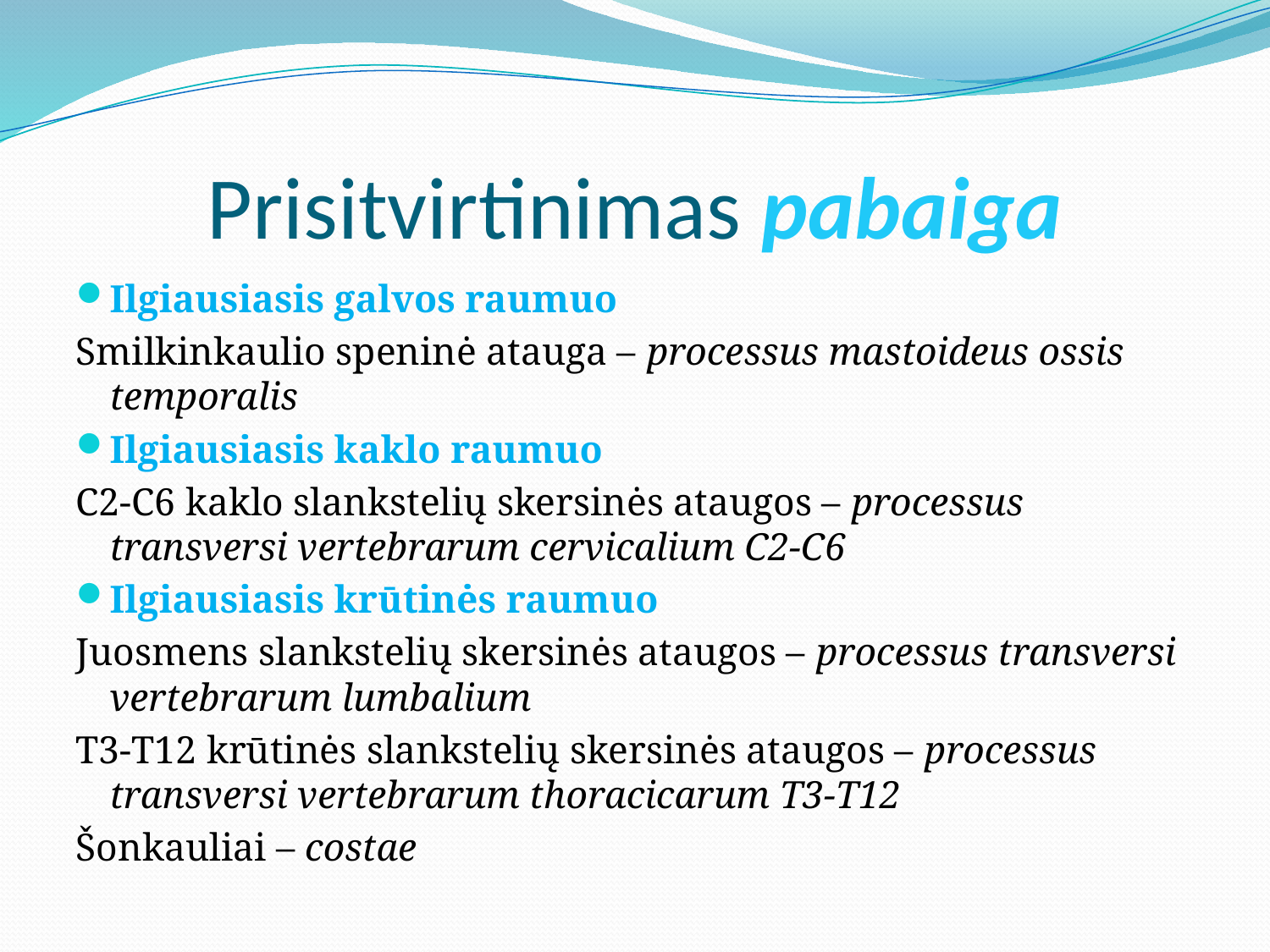

# Prisitvirtinimas pabaiga
Ilgiausiasis galvos raumuo
Smilkinkaulio speninė atauga – processus mastoideus ossis temporalis
Ilgiausiasis kaklo raumuo
C2-C6 kaklo slankstelių skersinės ataugos – processus transversi vertebrarum cervicalium C2-C6
Ilgiausiasis krūtinės raumuo
Juosmens slankstelių skersinės ataugos – processus transversi vertebrarum lumbalium
T3-T12 krūtinės slankstelių skersinės ataugos – processus transversi vertebrarum thoracicarum T3-T12
Šonkauliai – costae